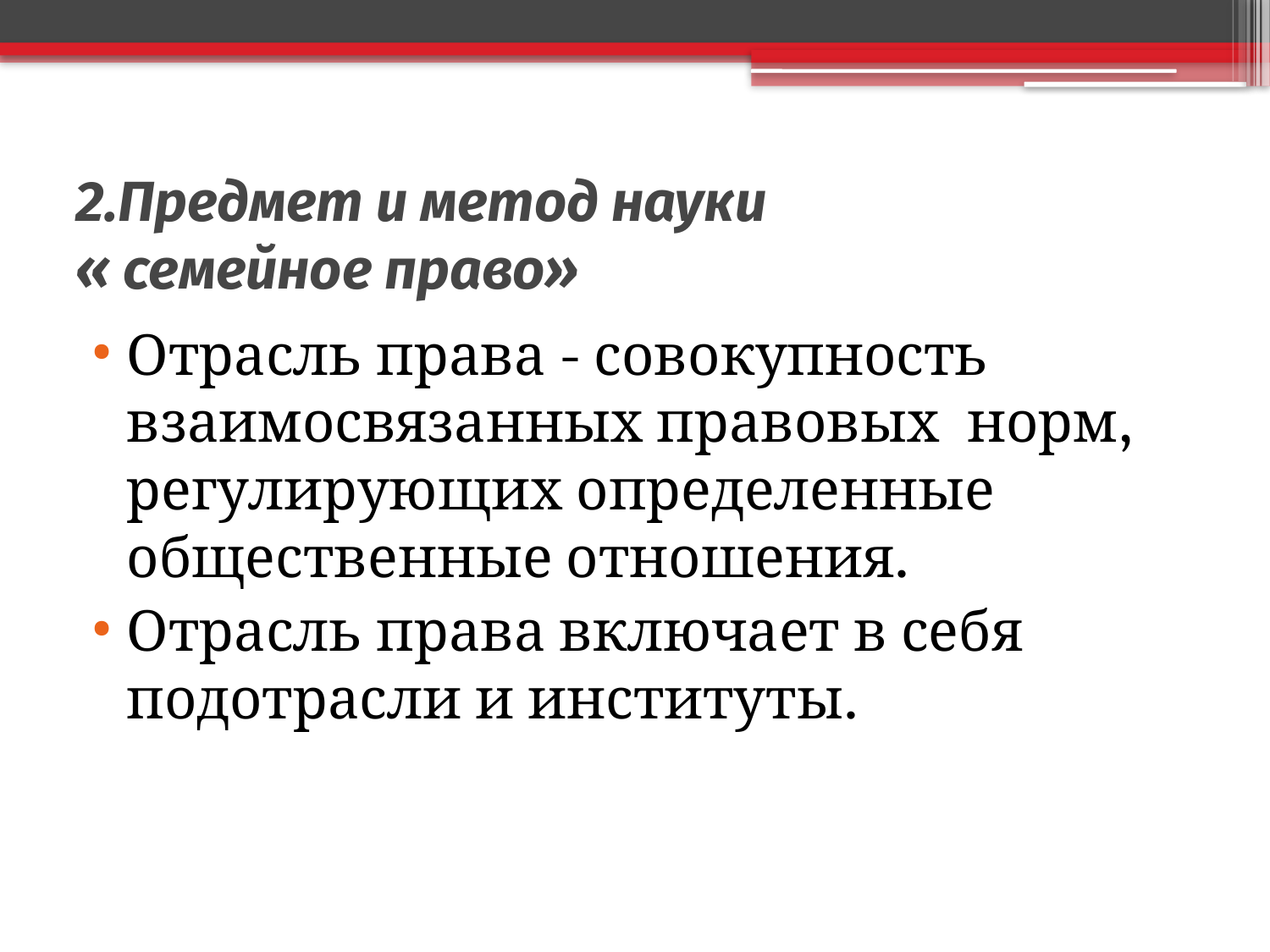

# 2.Предмет и метод науки « семейное право»
Отрасль права - совокупность взаимосвязанных правовых  норм, регулирующих определенные общественные отношения.
Отрасль права включает в себя подотрасли и институты.